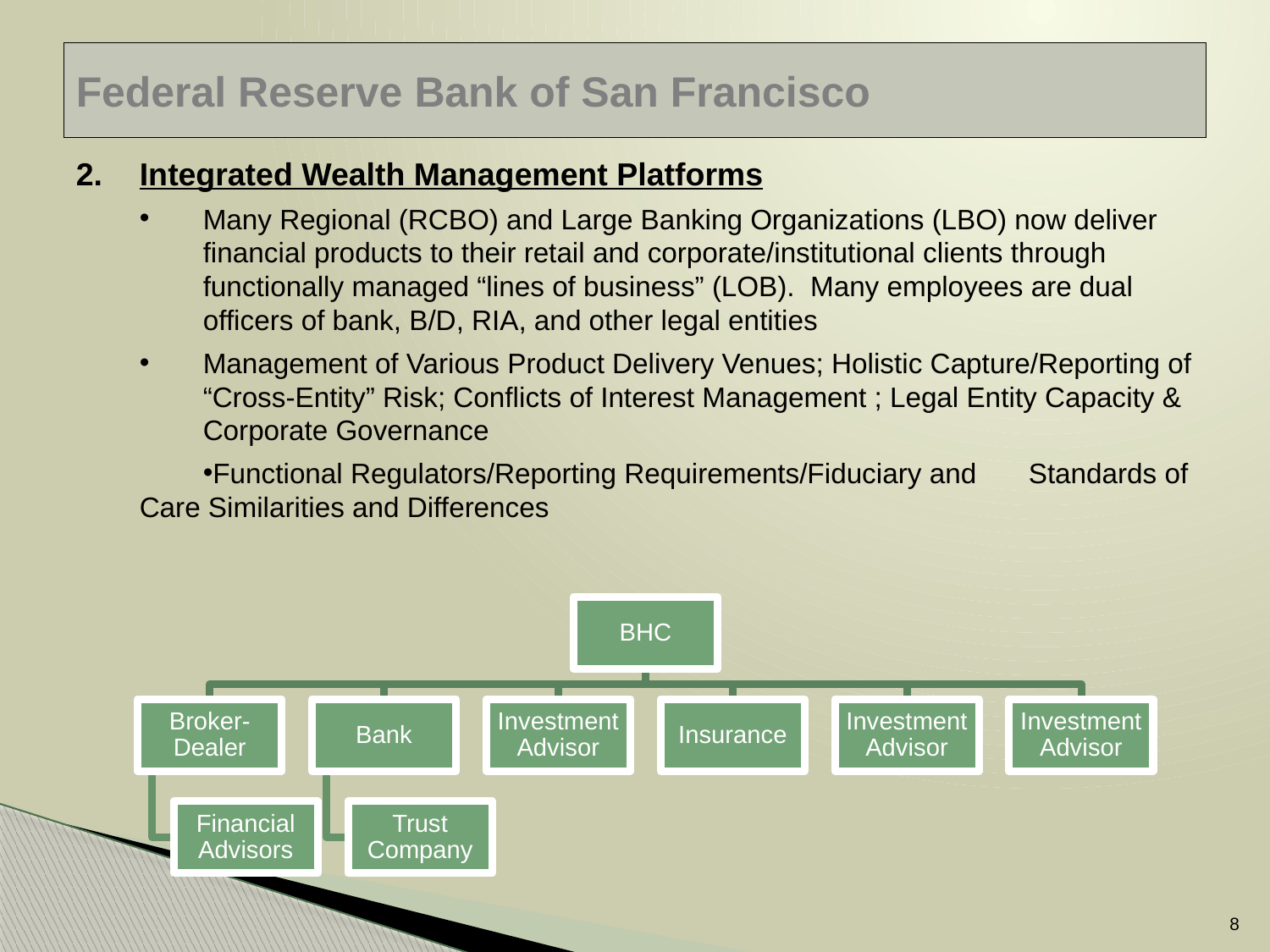

# Federal Reserve Bank of San Francisco
Integrated Wealth Management Platforms
Many Regional (RCBO) and Large Banking Organizations (LBO) now deliver financial products to their retail and corporate/institutional clients through functionally managed “lines of business” (LOB).  Many employees are dual officers of bank, B/D, RIA, and other legal entities
Management of Various Product Delivery Venues; Holistic Capture/Reporting of “Cross-Entity” Risk; Conflicts of Interest Management ; Legal Entity Capacity & Corporate Governance
Functional Regulators/Reporting Requirements/Fiduciary and 	Standards of Care Similarities and Differences

BHC
Broker-Dealer
Financial Advisors
Bank
Trust Company
Investment Advisor
Insurance
Investment Advisor
Investment Advisor
8